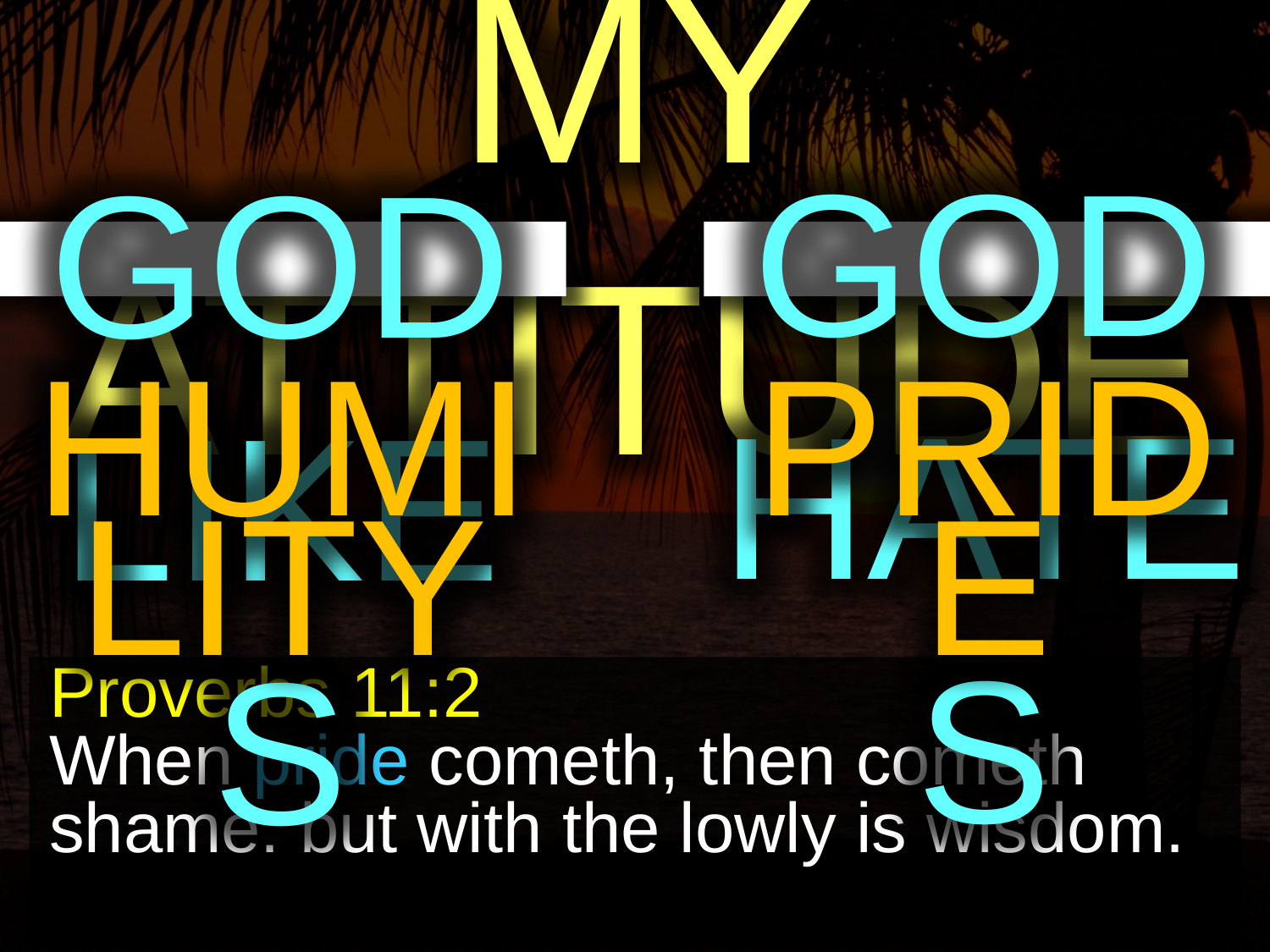

MY ATTITUDE
GOD HATES
GOD LIKES

HUMILITY
PRIDE
Proverbs 11:2
When pride cometh, then cometh shame: but with the lowly is wisdom.